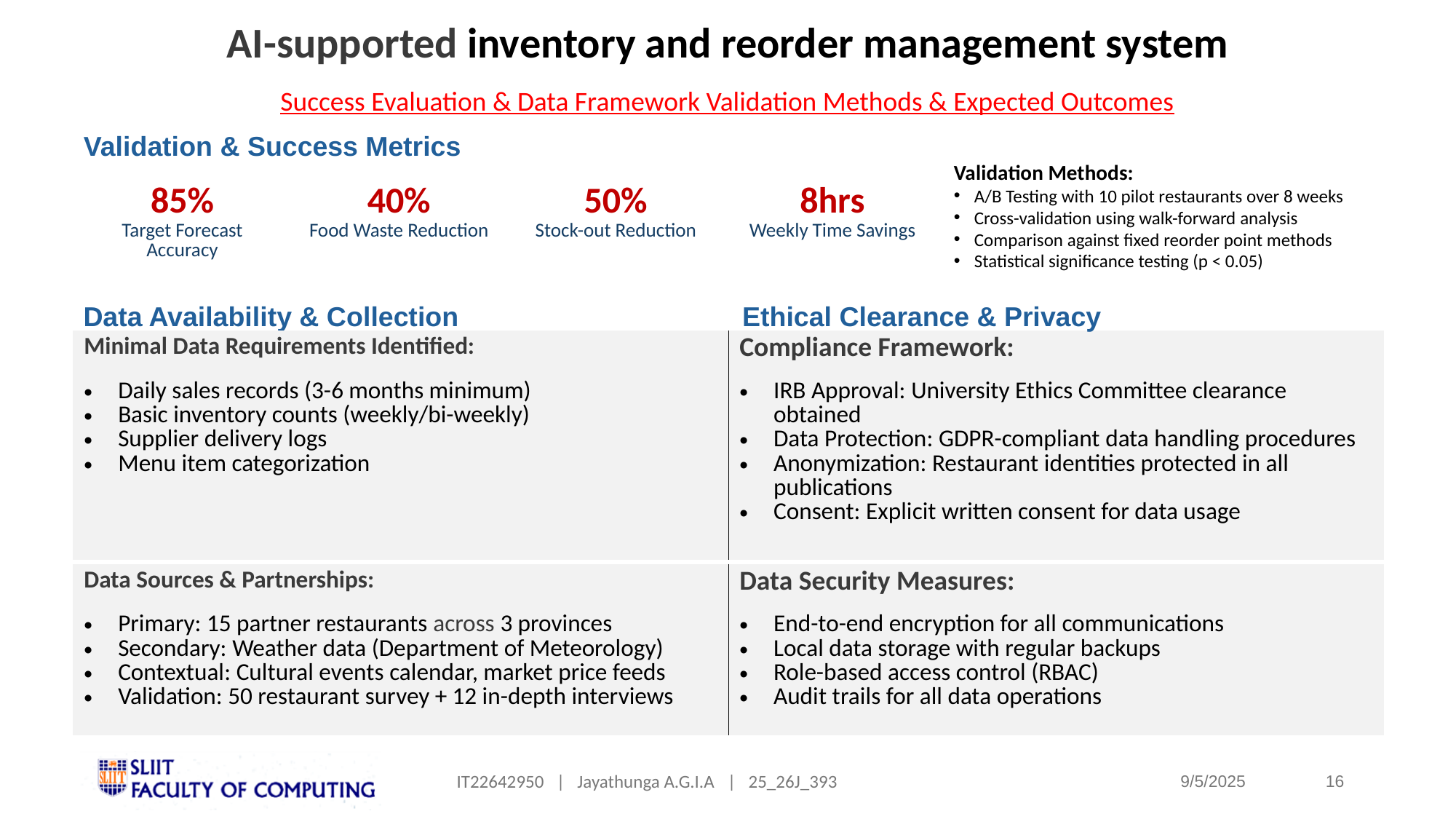

AI-supported inventory and reorder management system
Success Evaluation & Data Framework Validation Methods & Expected Outcomes
Validation & Success Metrics
| 85% Target Forecast Accuracy |
| --- |
| 8hrs Weekly Time Savings |
| --- |
| 40% Food Waste Reduction |
| --- |
| 50% Stock-out Reduction |
| --- |
Validation Methods:
A/B Testing with 10 pilot restaurants over 8 weeks
Cross-validation using walk-forward analysis
Comparison against fixed reorder point methods
Statistical significance testing (p < 0.05)
Ethical Clearance & Privacy
Data Availability & Collection
| Minimal Data Requirements Identified: | Compliance Framework: |
| --- | --- |
| Daily sales records (3-6 months minimum) Basic inventory counts (weekly/bi-weekly) Supplier delivery logs Menu item categorization | IRB Approval: University Ethics Committee clearance obtained Data Protection: GDPR-compliant data handling procedures Anonymization: Restaurant identities protected in all publications Consent: Explicit written consent for data usage |
| Data Sources & Partnerships: | Data Security Measures: |
| --- | --- |
| Primary: 15 partner restaurants across 3 provinces Secondary: Weather data (Department of Meteorology) Contextual: Cultural events calendar, market price feeds Validation: 50 restaurant survey + 12 in-depth interviews | End-to-end encryption for all communications Local data storage with regular backups Role-based access control (RBAC) Audit trails for all data operations |
IT22642950   |   Jayathunga A.G.I.A   |   25_26J_393
16
9/5/2025